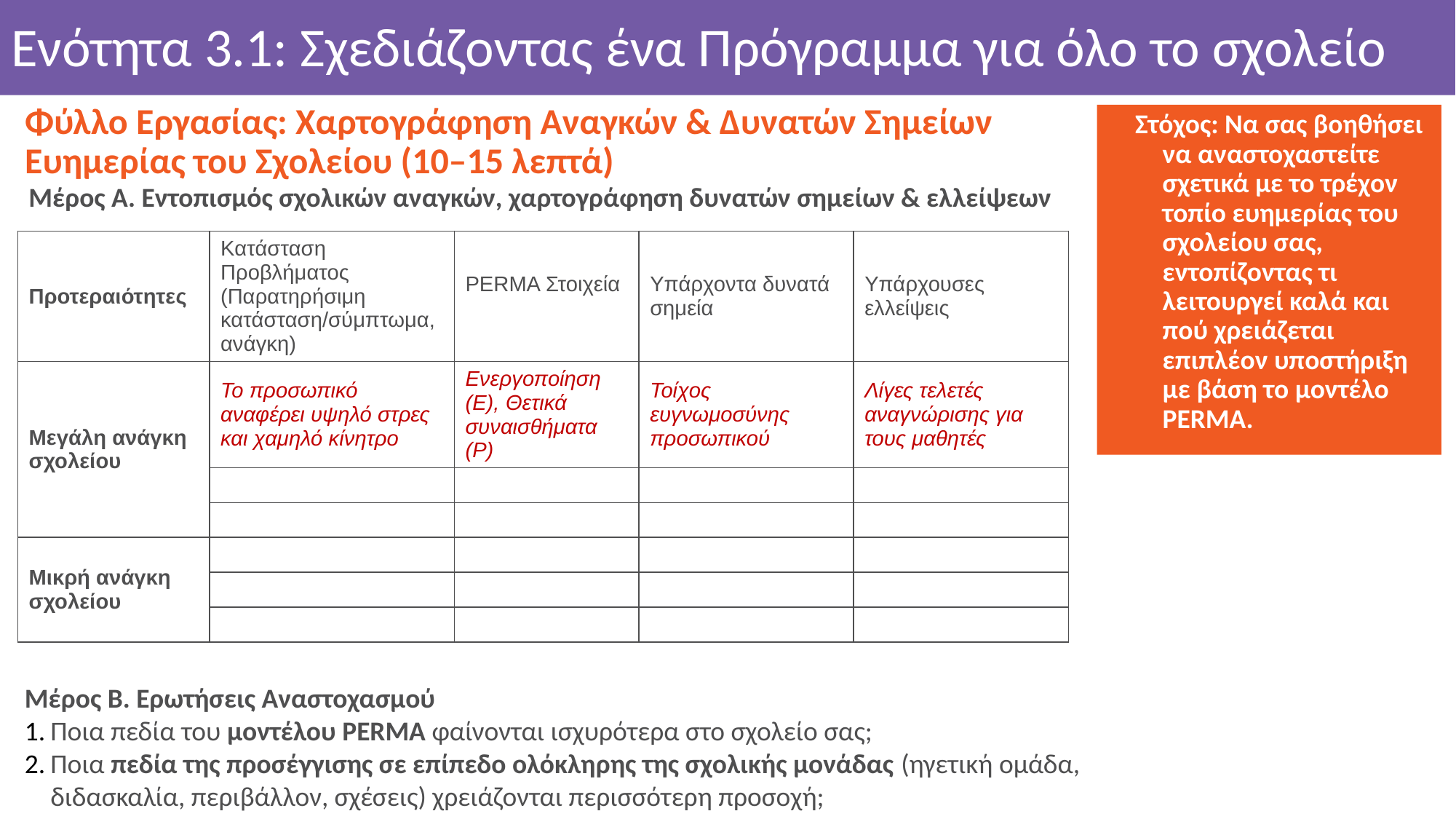

Ενότητα 3.1: Σχεδιάζοντας ένα Πρόγραμμα για όλο το σχολείο
Στόχος: Να σας βοηθήσει να αναστοχαστείτε σχετικά με το τρέχον τοπίο ευημερίας του σχολείου σας, εντοπίζοντας τι λειτουργεί καλά και πού χρειάζεται επιπλέον υποστήριξη με βάση το μοντέλο PERMA.

Φύλλο Εργασίας: Χαρτογράφηση Αναγκών & Δυνατών Σημείων
Ευημερίας του Σχολείου (10–15 λεπτά)
Μέρος Α. Εντοπισμός σχολικών αναγκών, χαρτογράφηση δυνατών σημείων & ελλείψεων
| Προτεραιότητες | Κατάσταση Προβλήματος (Παρατηρήσιμη κατάσταση/σύμπτωμα, ανάγκη) | PERMA Στοιχεία | Υπάρχοντα δυνατά σημεία | Υπάρχουσες ελλείψεις |
| --- | --- | --- | --- | --- |
| Μεγάλη ανάγκη σχολείου | Το προσωπικό αναφέρει υψηλό στρες και χαμηλό κίνητρο | Ενεργοποίηση (E), Θετικά συναισθήματα (P) | Τοίχος ευγνωμοσύνης προσωπικού | Λίγες τελετές αναγνώρισης για τους μαθητές |
|  |  |  |  |  |
|  |  |  |  |  |
| Μικρή ανάγκη σχολείου |  |  |  |  |
|  |  |  |  |  |
|  |  |  |  |  |
Μέρος Β. Ερωτήσεις Αναστοχασμού
Ποια πεδία του μοντέλου PERMA φαίνονται ισχυρότερα στο σχολείο σας;
Ποια πεδία της προσέγγισης σε επίπεδο ολόκληρης της σχολικής μονάδας (ηγετική ομάδα, διδασκαλία, περιβάλλον, σχέσεις) χρειάζονται περισσότερη προσοχή;